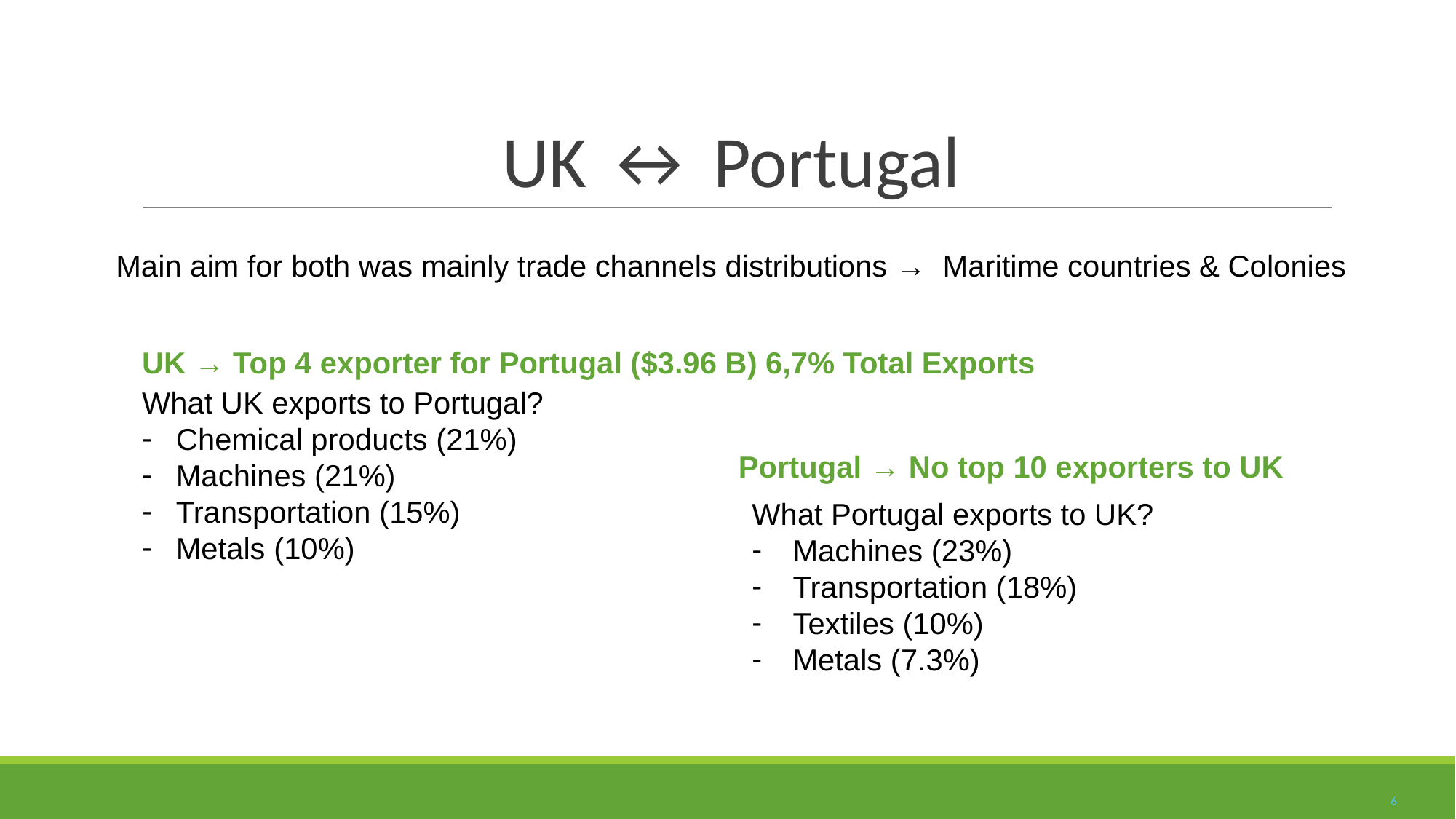

# UK ↔︎ Portugal
Main aim for both was mainly trade channels distributions →  Maritime countries & Colonies
UK → Top 4 exporter for Portugal ($3.96 B) 6,7% Total Exports
What UK exports to Portugal?
Chemical products (21%)
Machines (21%)
Transportation (15%)
Metals (10%)
Portugal → No top 10 exporters to UK
What Portugal exports to UK?
Machines (23%)
Transportation (18%)
Textiles (10%)
Metals (7.3%)